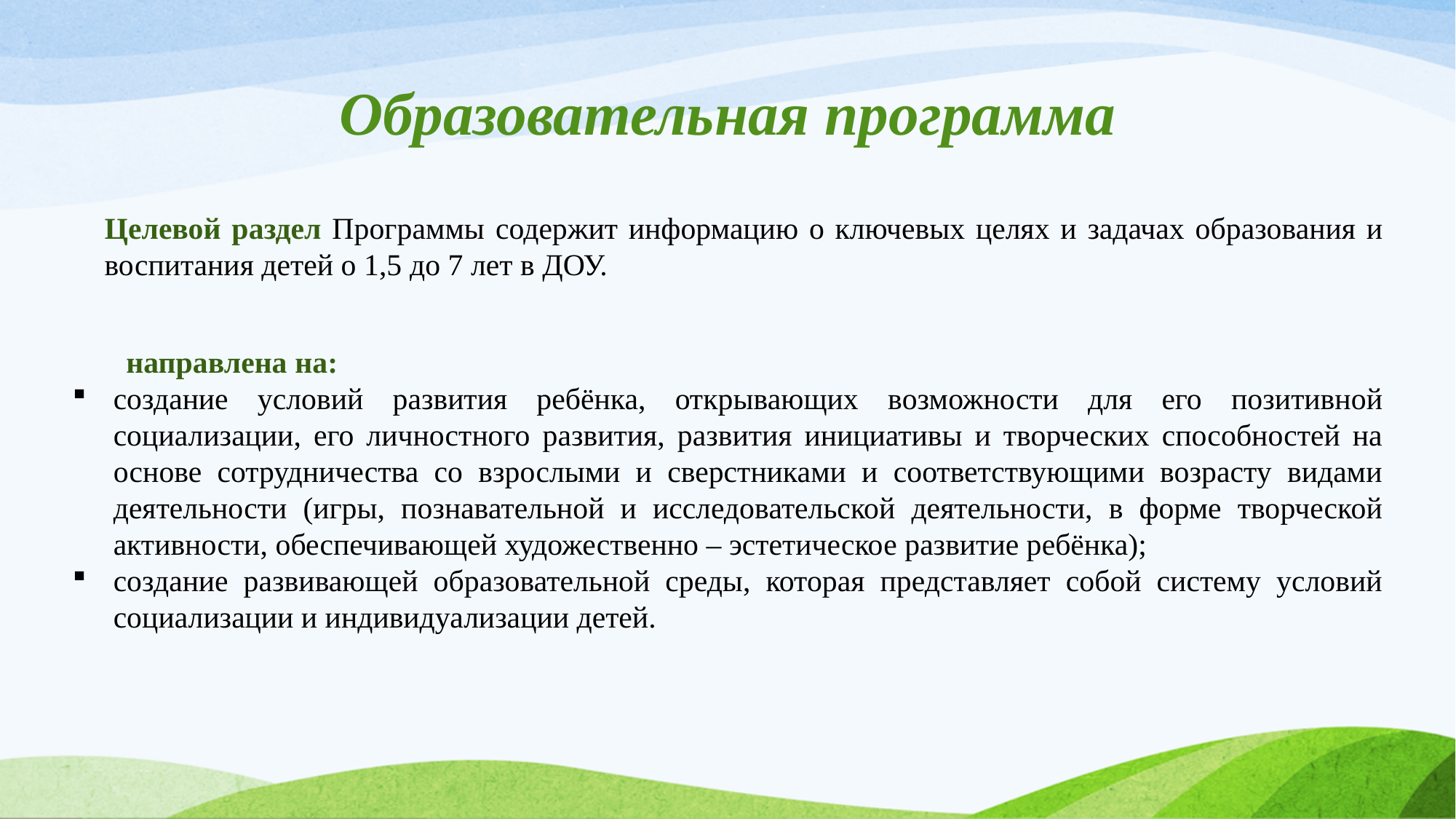

# Образовательная программа
Целевой раздел Программы содержит информацию о ключевых целях и задачах образования и воспитания детей о 1,5 до 7 лет в ДОУ.
направлена на:
создание условий развития ребёнка, открывающих возможности для его позитивной социализации, его личностного развития, развития инициативы и творческих способностей на основе сотрудничества со взрослыми и сверстниками и соответствующими возрасту видами деятельности (игры, познавательной и исследовательской деятельности, в форме творческой активности, обеспечивающей художественно – эстетическое развитие ребёнка);
создание развивающей образовательной среды, которая представляет собой систему условий социализации и индивидуализации детей.